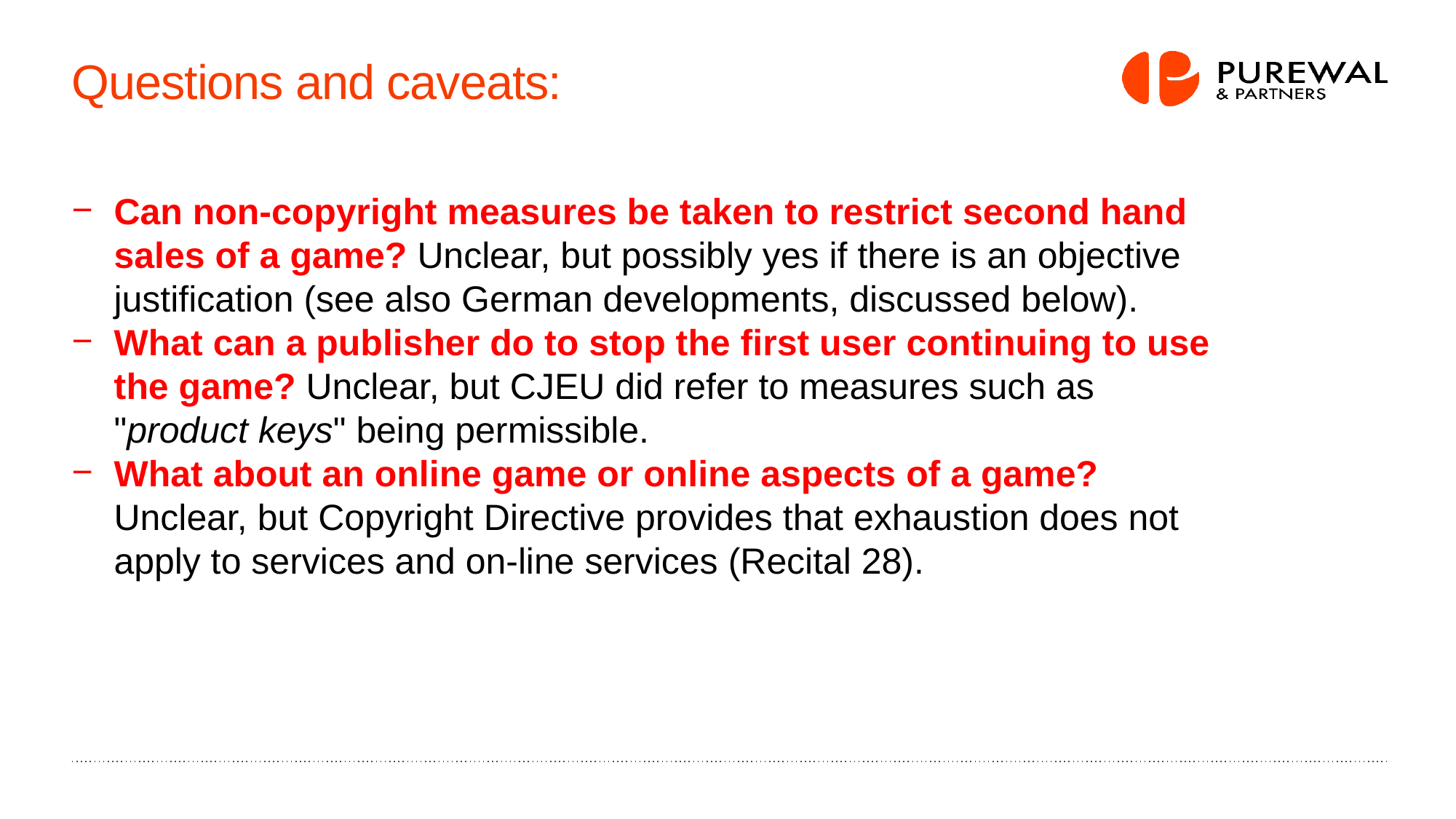

# Questions and caveats:

Can non-copyright measures be taken to restrict second hand sales of a game? Unclear, but possibly yes if there is an objective justification (see also German developments, discussed below).
What can a publisher do to stop the first user continuing to use the game? Unclear, but CJEU did refer to measures such as "product keys" being permissible.
What about an online game or online aspects of a game? Unclear, but Copyright Directive provides that exhaustion does not apply to services and on-line services (Recital 28).

13